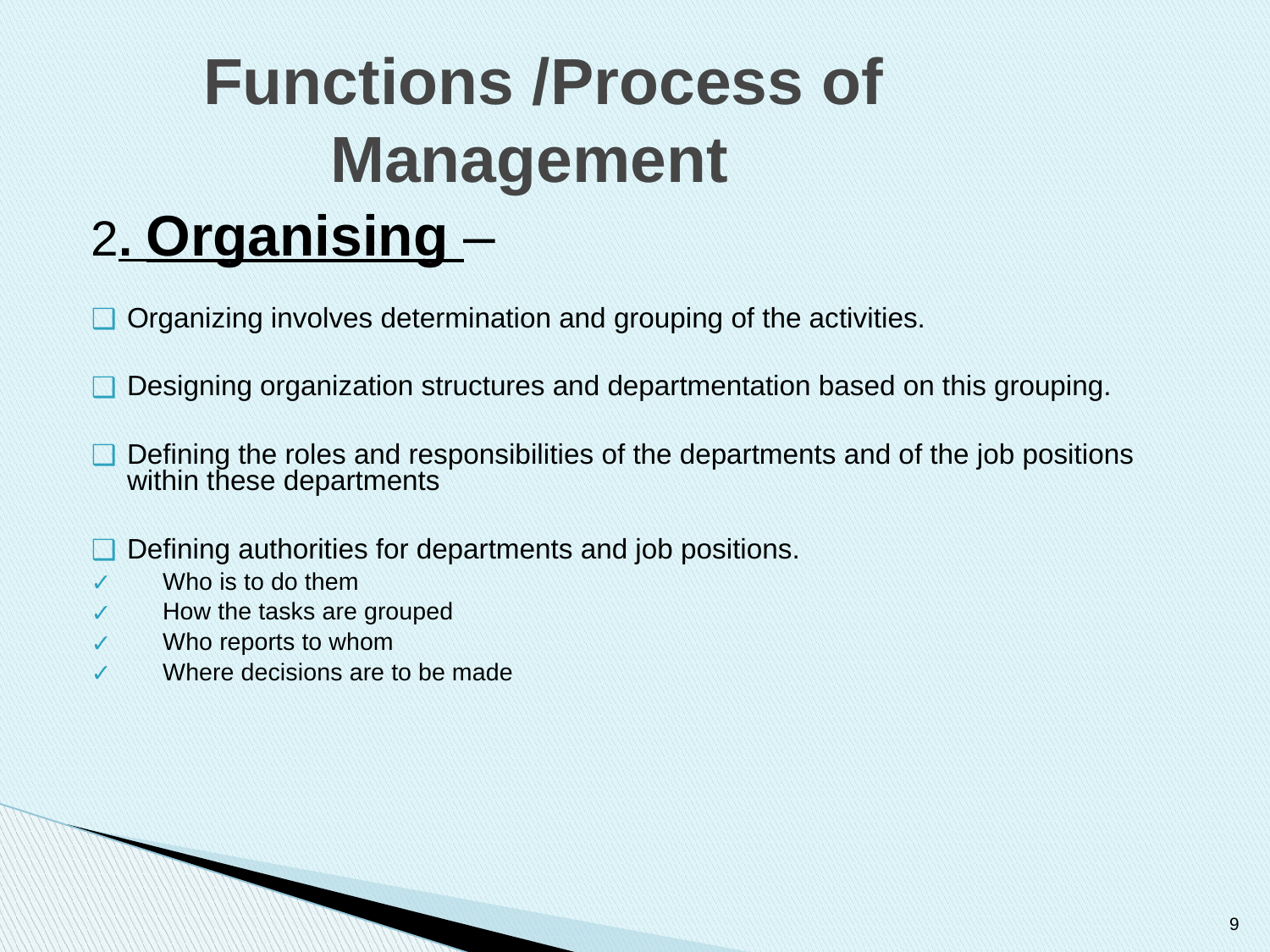

# Functions /Process of  				Management
2. Organising –

Organizing involves determination and grouping of the activities.

Designing organization structures and departmentation based on this grouping.

Defining the roles and responsibilities of the departments and of the job positions within these departments

Defining authorities for departments and job positions.
Who is to do them
How the tasks are grouped
Who reports to whom
Where decisions are to be made

9